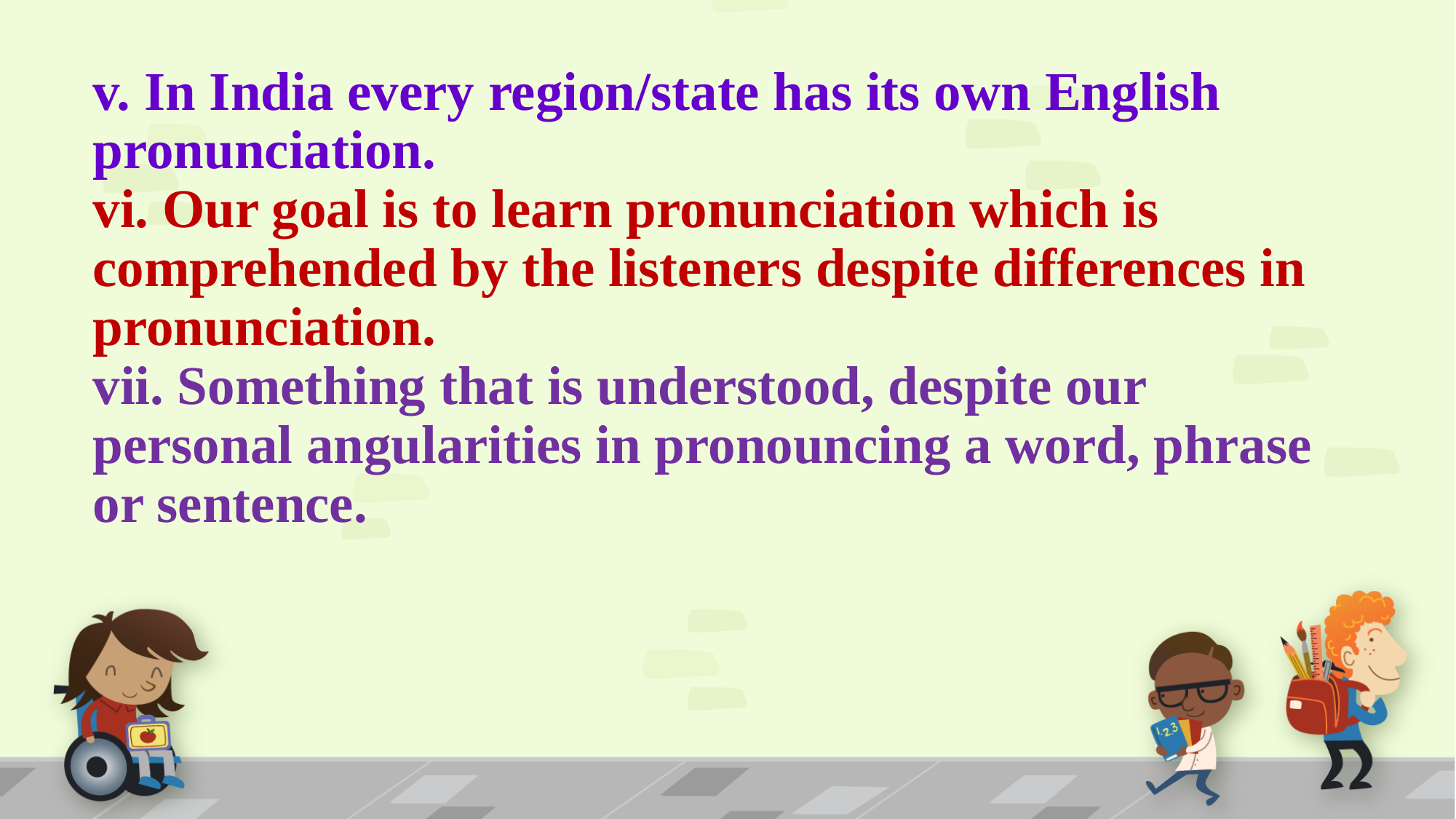

# v. In India every region/state has its own English pronunciation. vi. Our goal is to learn pronunciation which is comprehended by the listeners despite differences in pronunciation. vii. Something that is understood, despite our personal angularities in pronouncing a word, phrase or sentence.